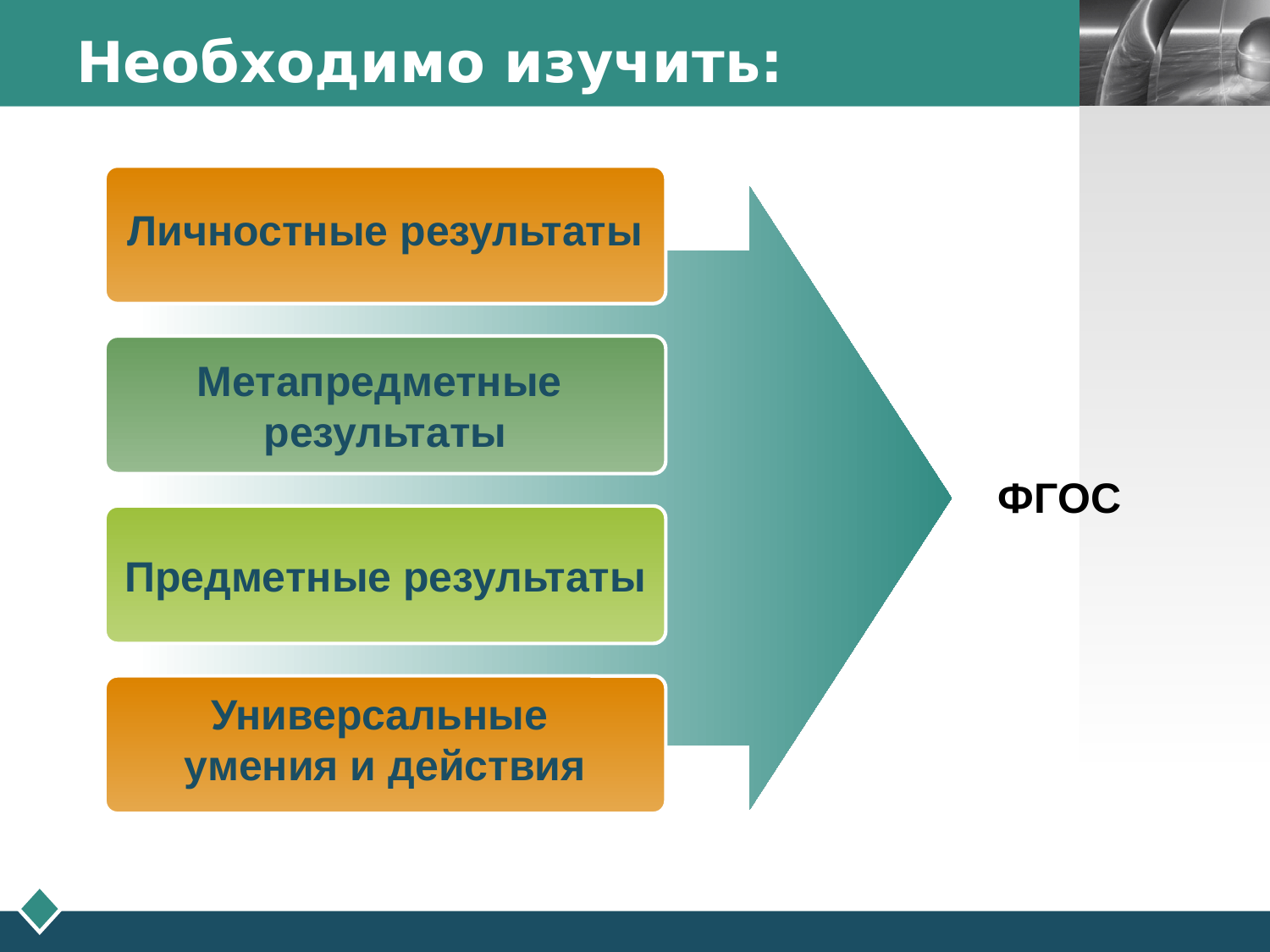

# Необходимо изучить:

Личностные результаты

Метапредметные
результаты
ФГОС
Предметные результаты

Универсальные
умения и действия